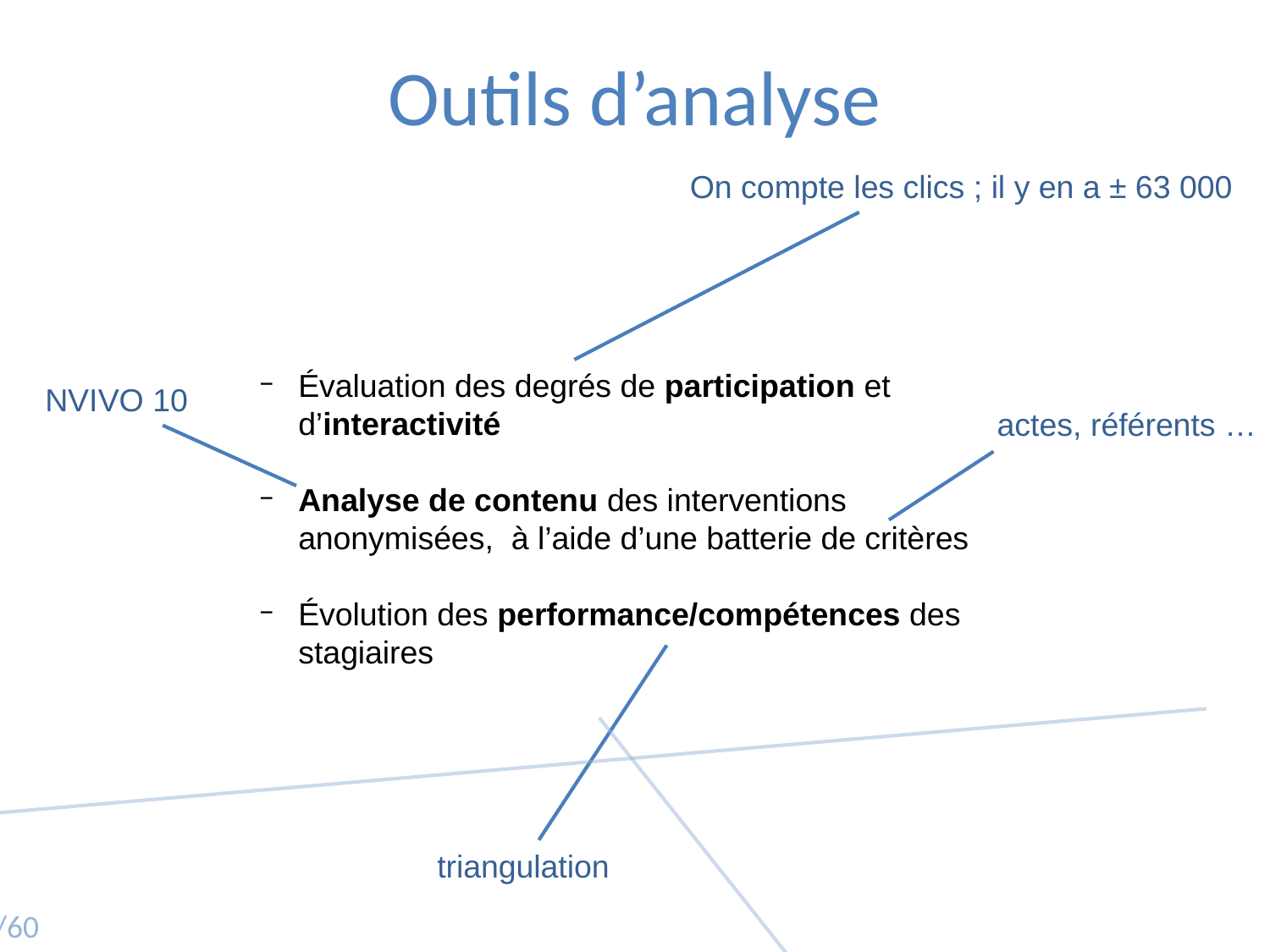

Outils d’analyse
On compte les clics ; il y en a ± 63 000
Évaluation des degrés de participation et d’interactivité

Analyse de contenu des interventions anonymisées,  à l’aide d’une batterie de critères

Évolution des performance/compétences des stagiaires
NVIVO 10
actes, référents …
triangulation
22/60